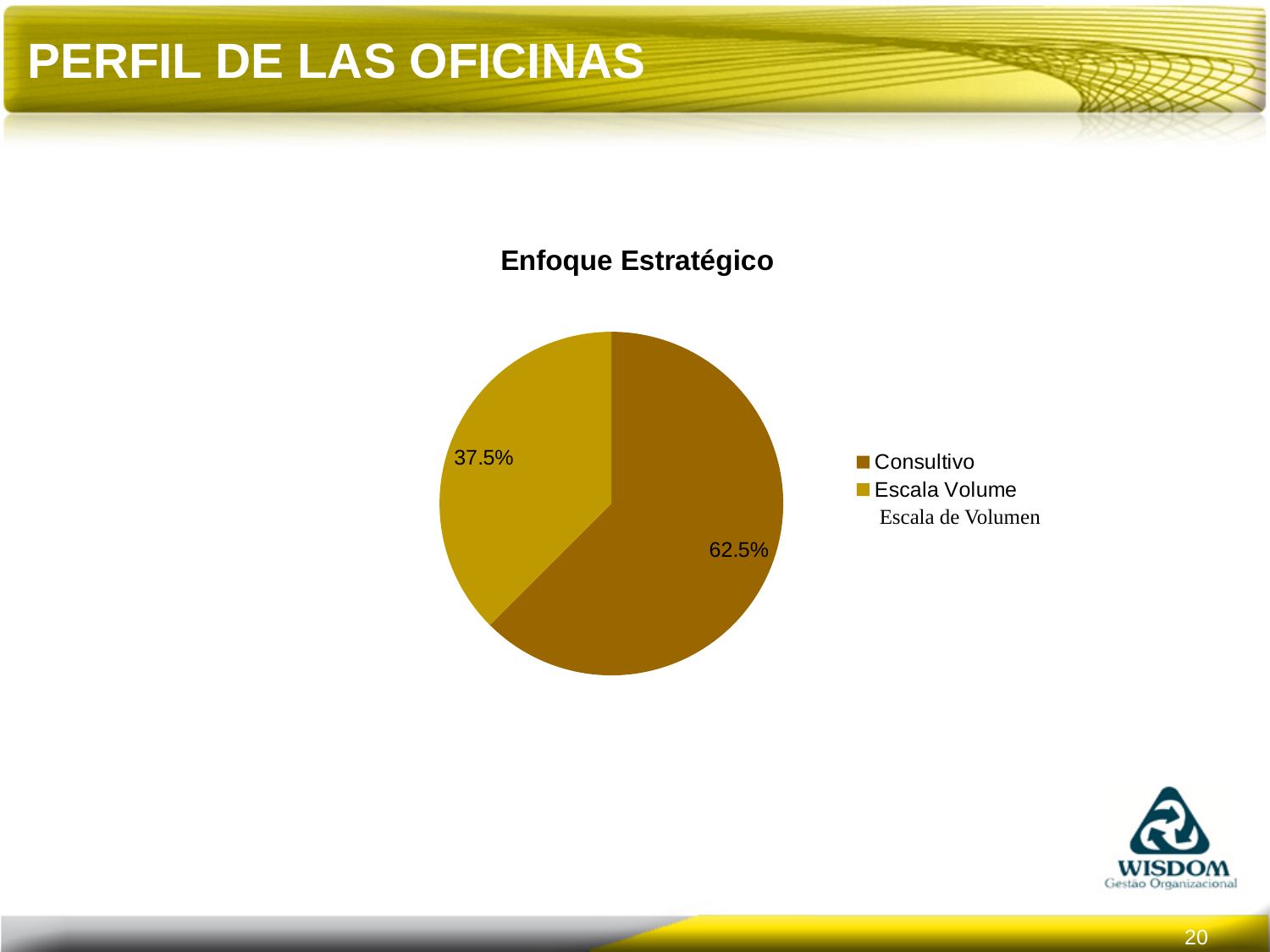

# Perfil de las Oficinas

[unsupported chart]

Escala de Volumen